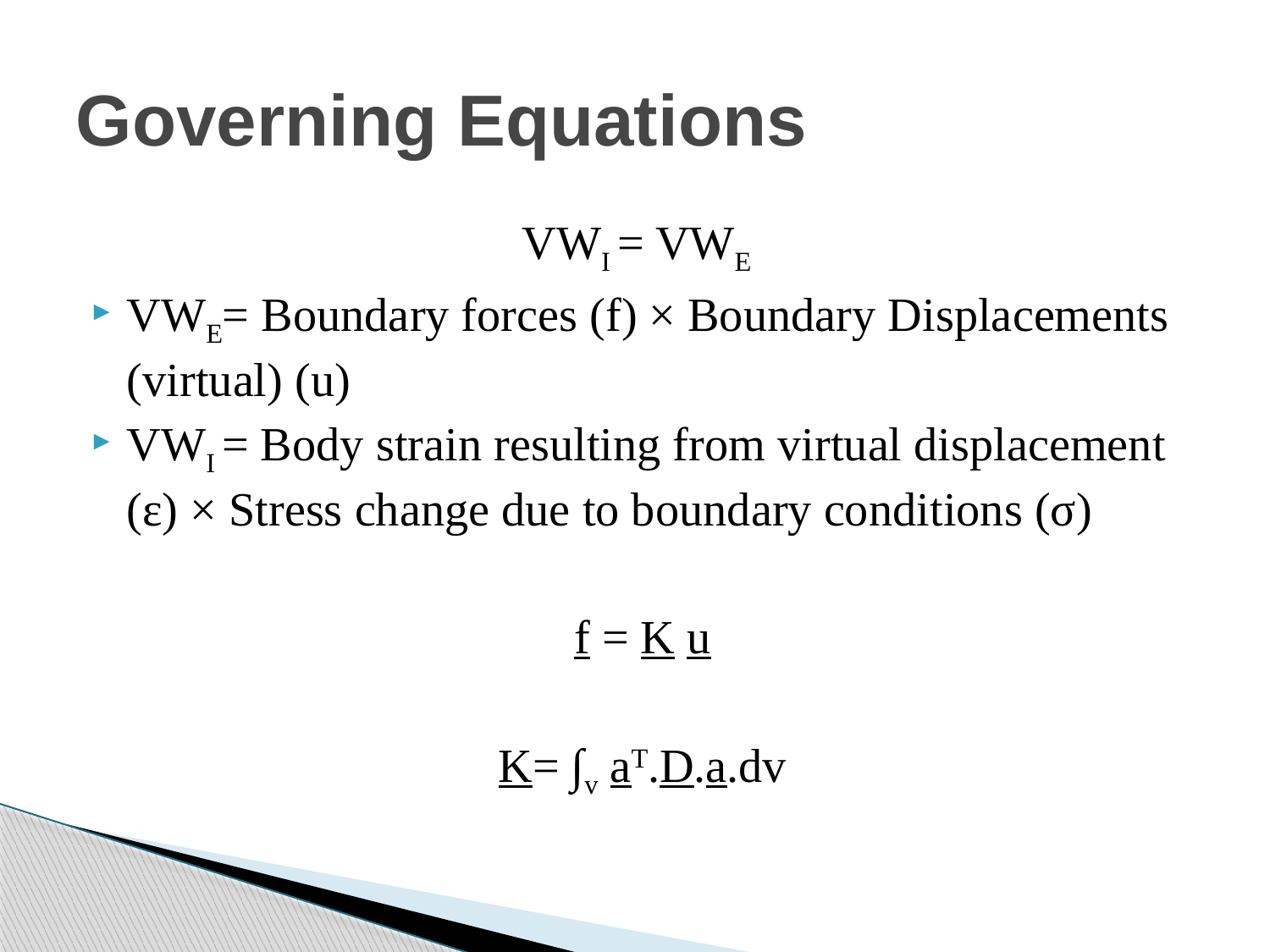

# Governing Equations
VWI = VWE
VWE= Boundary forces (f) × Boundary Displacements (virtual) (u)
VWI = Body strain resulting from virtual displacement (ɛ) × Stress change due to boundary conditions (σ)

f = K u

K= ∫v aT.D.a.dv